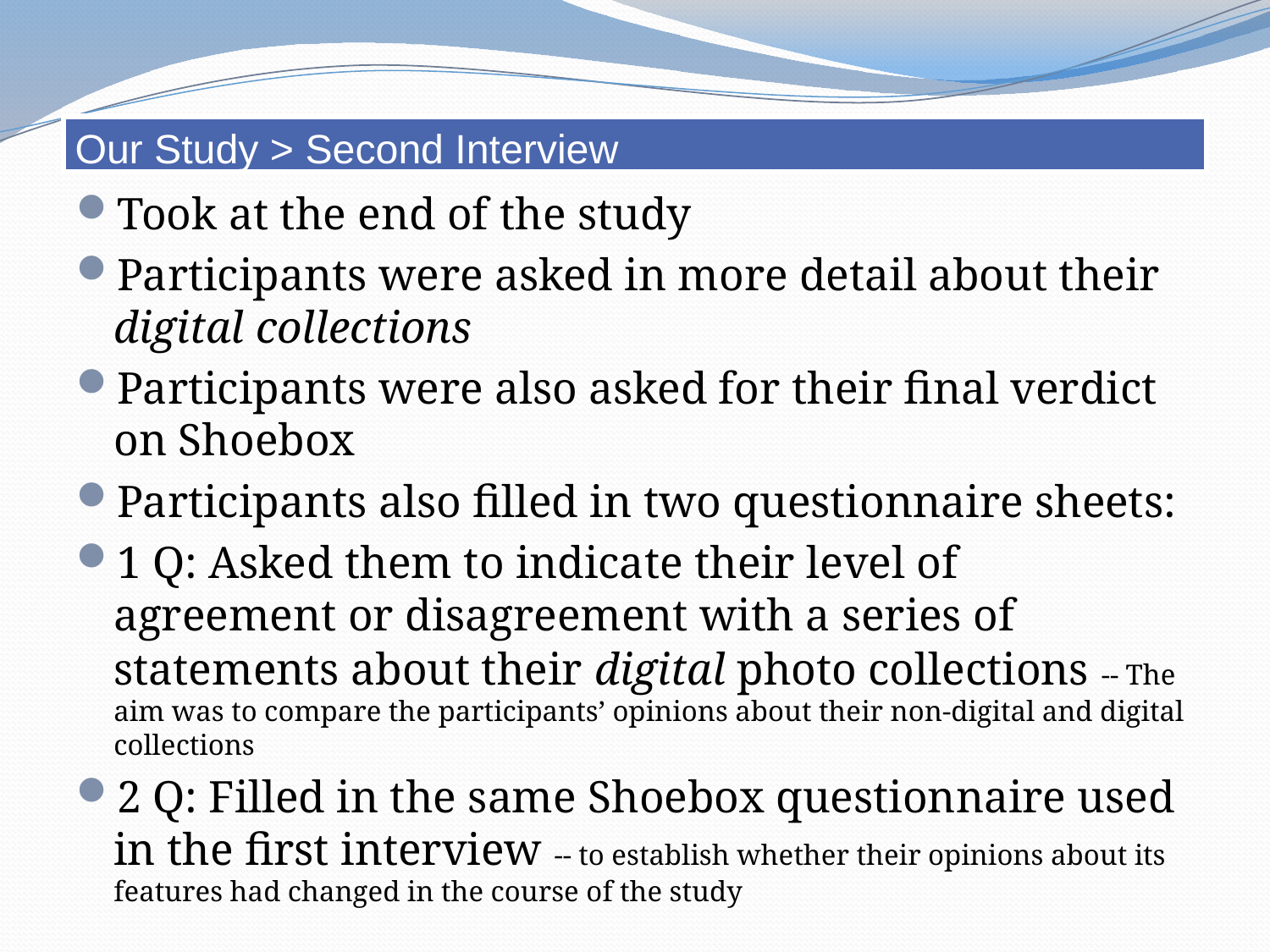

# Our Study > Second Interview
Took at the end of the study
Participants were asked in more detail about their digital collections
Participants were also asked for their final verdict on Shoebox
Participants also filled in two questionnaire sheets:
1 Q: Asked them to indicate their level of agreement or disagreement with a series of statements about their digital photo collections -- The aim was to compare the participants’ opinions about their non-digital and digital collections
2 Q: Filled in the same Shoebox questionnaire used in the first interview -- to establish whether their opinions about its features had changed in the course of the study